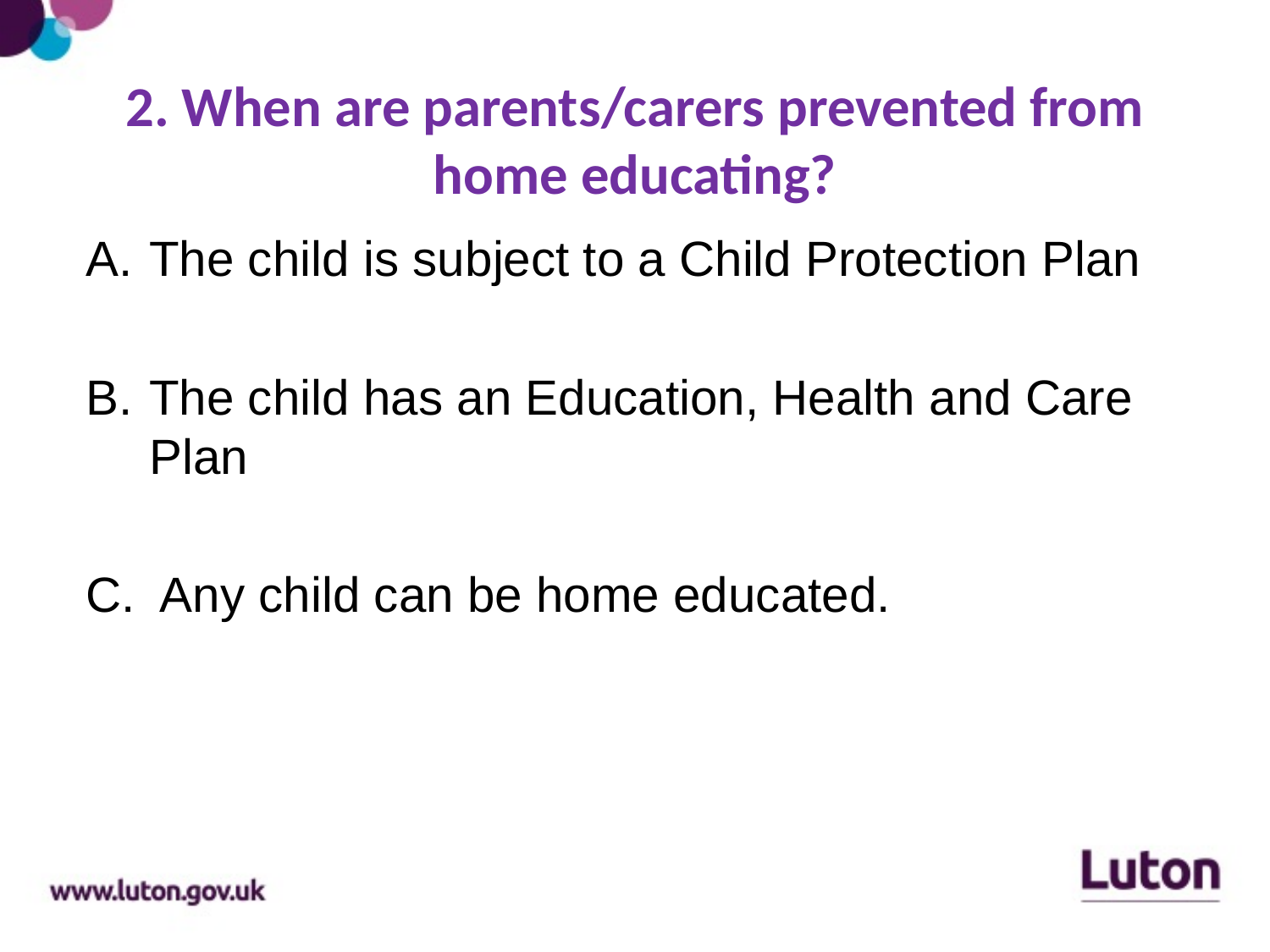

# 2. When are parents/carers prevented from home educating?

The child is subject to a Child Protection Plan

The child has an Education, Health and Care Plan

C.  Any child can be home educated.